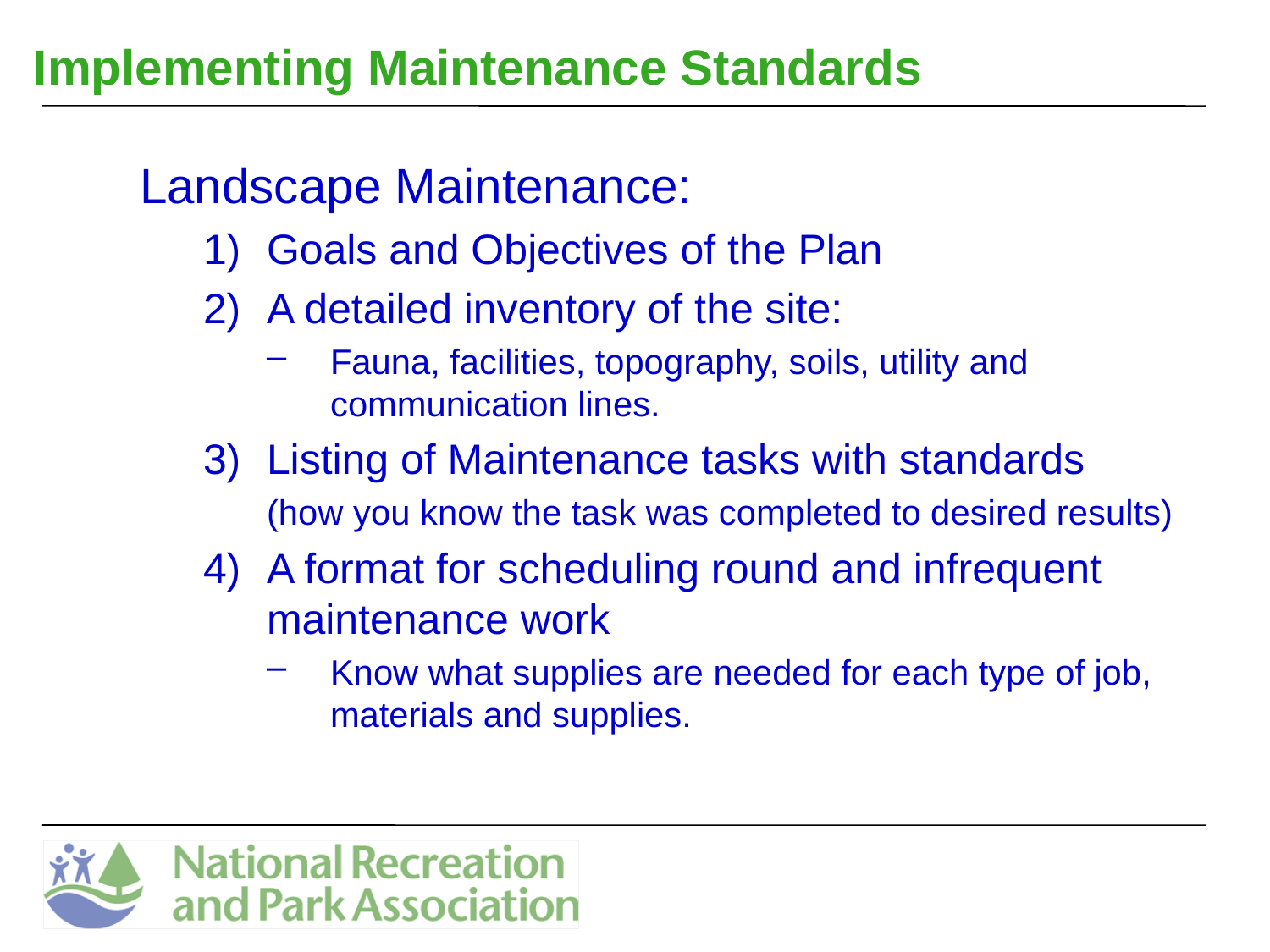

# Implementing Maintenance Standards

Landscape Maintenance:
Goals and Objectives of the Plan
A detailed inventory of the site:
Fauna, facilities, topography, soils, utility and communication lines.
Listing of Maintenance tasks with standards
(how you know the task was completed to desired results)
A format for scheduling round and infrequent maintenance work
Know what supplies are needed for each type of job, materials and supplies.